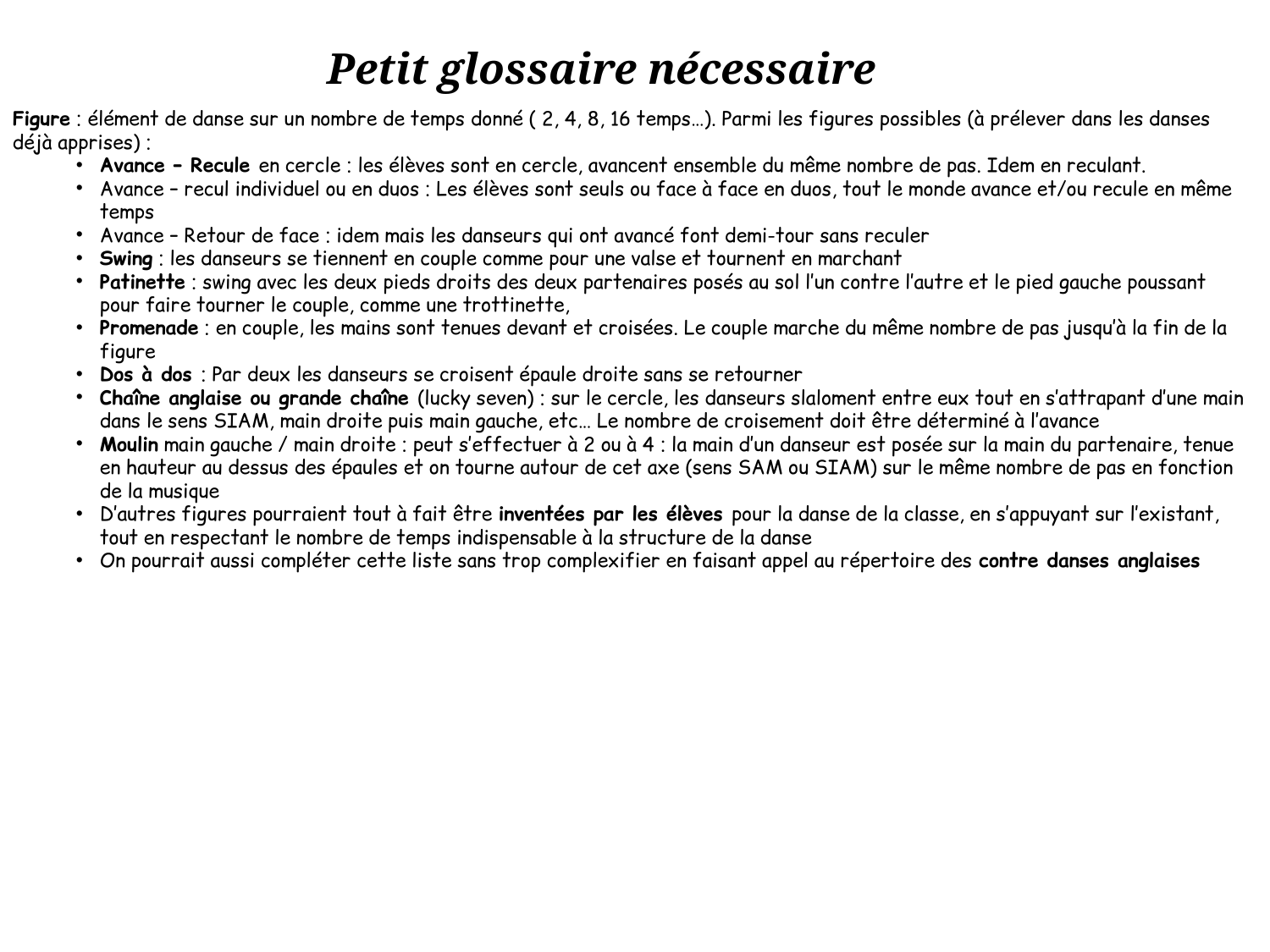

Petit glossaire nécessaire
Figure : élément de danse sur un nombre de temps donné ( 2, 4, 8, 16 temps…). Parmi les figures possibles (à prélever dans les danses déjà apprises) :
Avance – Recule en cercle : les élèves sont en cercle, avancent ensemble du même nombre de pas. Idem en reculant.
Avance – recul individuel ou en duos : Les élèves sont seuls ou face à face en duos, tout le monde avance et/ou recule en même temps
Avance – Retour de face : idem mais les danseurs qui ont avancé font demi-tour sans reculer
Swing : les danseurs se tiennent en couple comme pour une valse et tournent en marchant
Patinette : swing avec les deux pieds droits des deux partenaires posés au sol l’un contre l’autre et le pied gauche poussant pour faire tourner le couple, comme une trottinette,
Promenade : en couple, les mains sont tenues devant et croisées. Le couple marche du même nombre de pas jusqu’à la fin de la figure
Dos à dos : Par deux les danseurs se croisent épaule droite sans se retourner
Chaîne anglaise ou grande chaîne (lucky seven) : sur le cercle, les danseurs slaloment entre eux tout en s’attrapant d’une main dans le sens SIAM, main droite puis main gauche, etc… Le nombre de croisement doit être déterminé à l’avance
Moulin main gauche / main droite : peut s’effectuer à 2 ou à 4 : la main d’un danseur est posée sur la main du partenaire, tenue en hauteur au dessus des épaules et on tourne autour de cet axe (sens SAM ou SIAM) sur le même nombre de pas en fonction de la musique
D’autres figures pourraient tout à fait être inventées par les élèves pour la danse de la classe, en s’appuyant sur l’existant, tout en respectant le nombre de temps indispensable à la structure de la danse
On pourrait aussi compléter cette liste sans trop complexifier en faisant appel au répertoire des contre danses anglaises